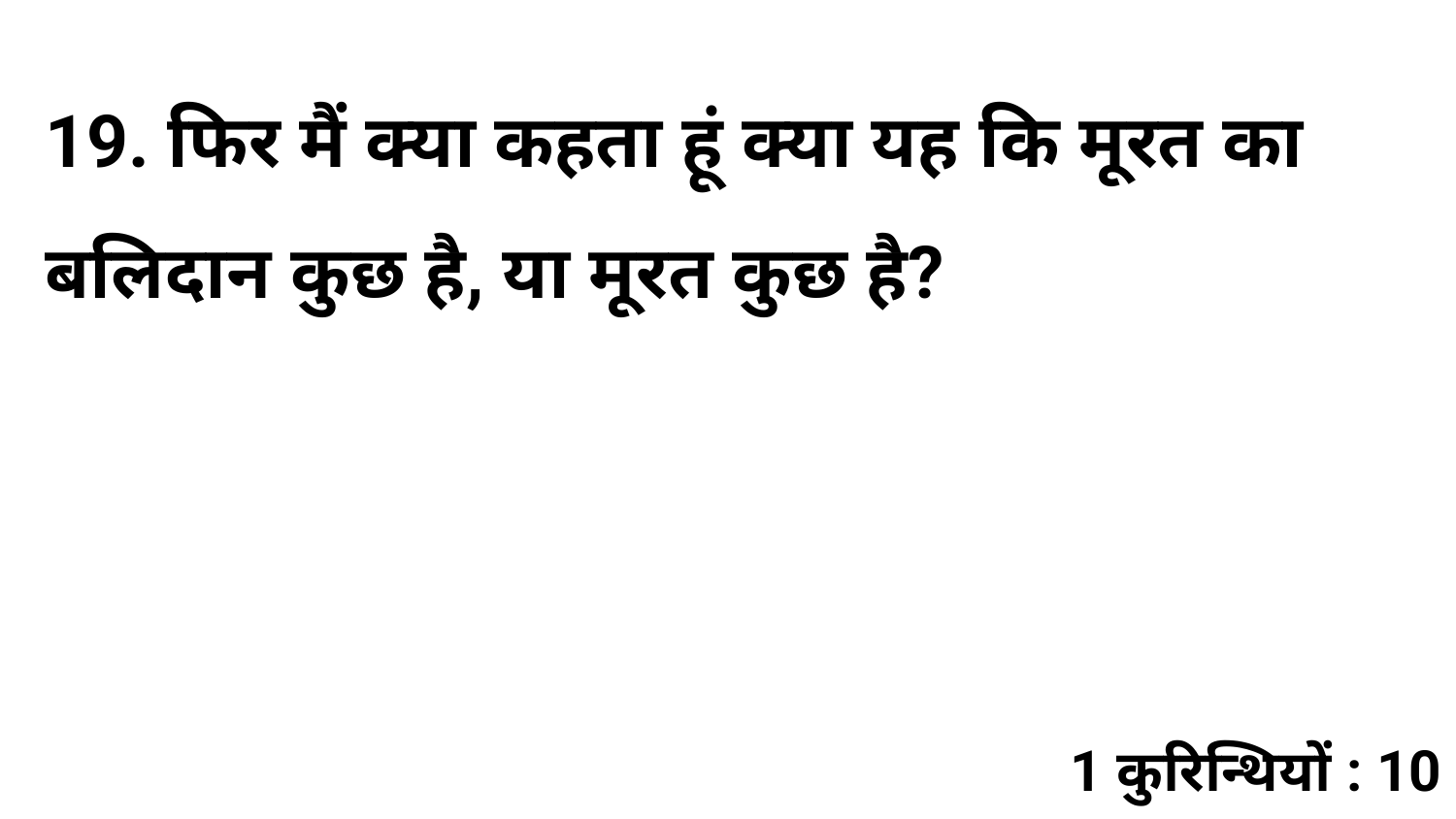

19. फिर मैं क्या कहता हूं क्या यह कि मूरत का बलिदान कुछ है, या मूरत कुछ है?
1 कुरिन्थियों : 10